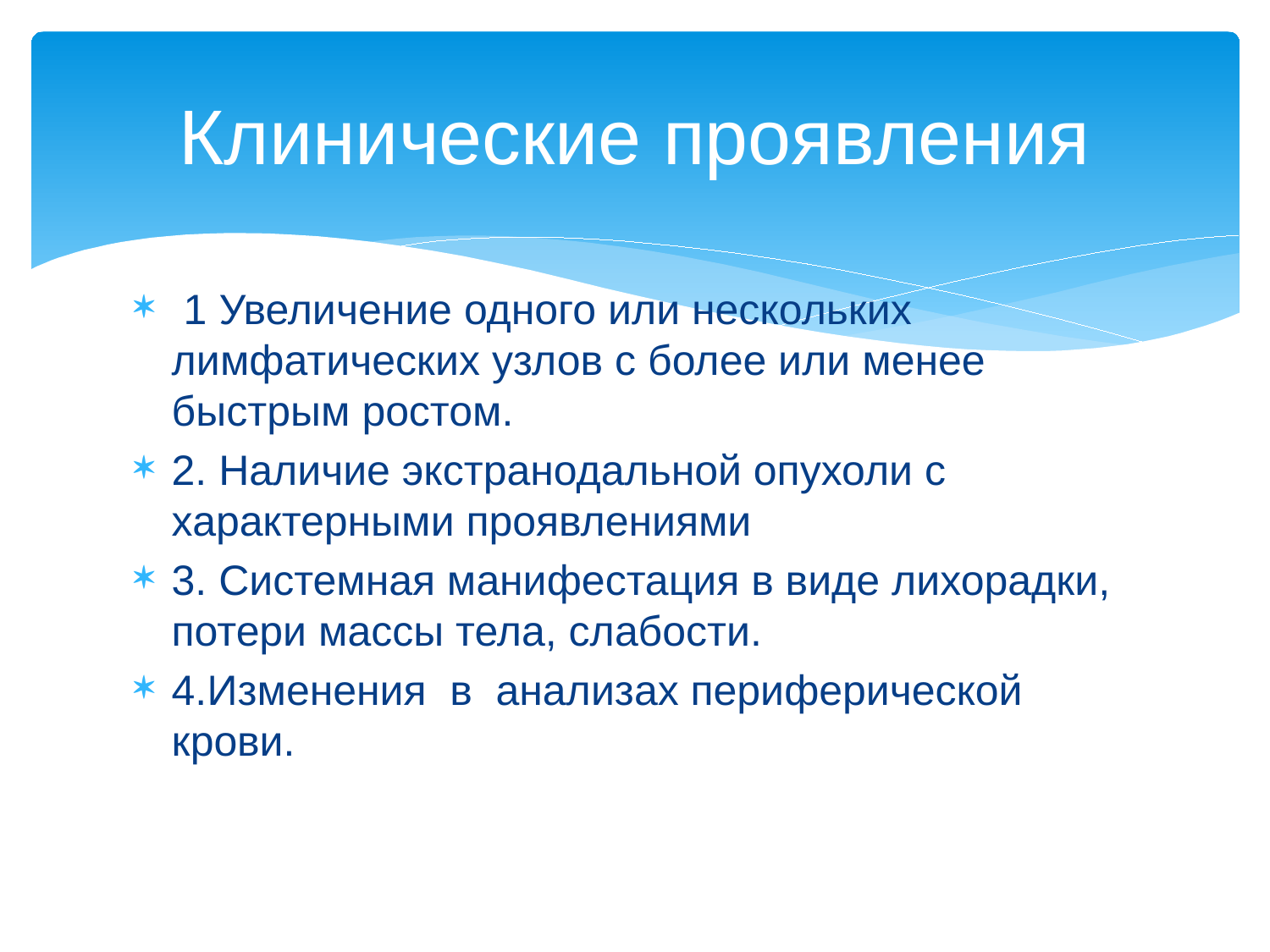

# Клинические проявления
 1 Увеличение одного или нескольких лимфатических узлов с более или менее быстрым ростом.
2. Наличие экстранодальной опухоли с характерными проявлениями
3. Системная манифестация в виде лихорадки, потери массы тела, слабости.
4.Изменения  в  анализах периферической  крови.